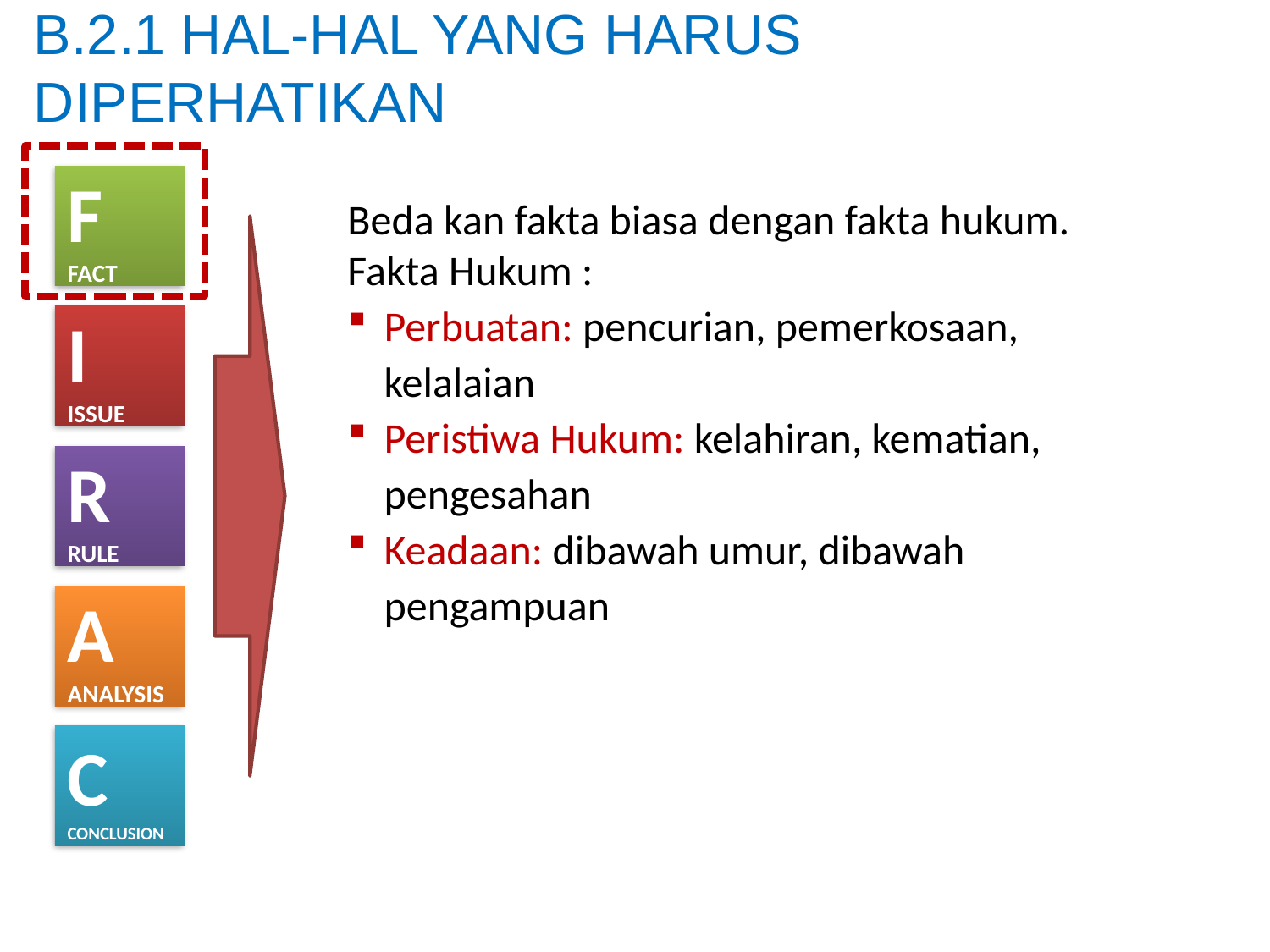

# B.2.1 HAL-HAL YANG HARUS DIPERHATIKAN

F
FACT
Beda kan fakta biasa dengan fakta hukum.
Fakta Hukum :
Perbuatan: pencurian, pemerkosaan, kelalaian
Peristiwa Hukum: kelahiran, kematian, pengesahan
Keadaan: dibawah umur, dibawah pengampuan

I
ISSUE
R
RULE
A
ANALYSIS
C
CONCLUSION